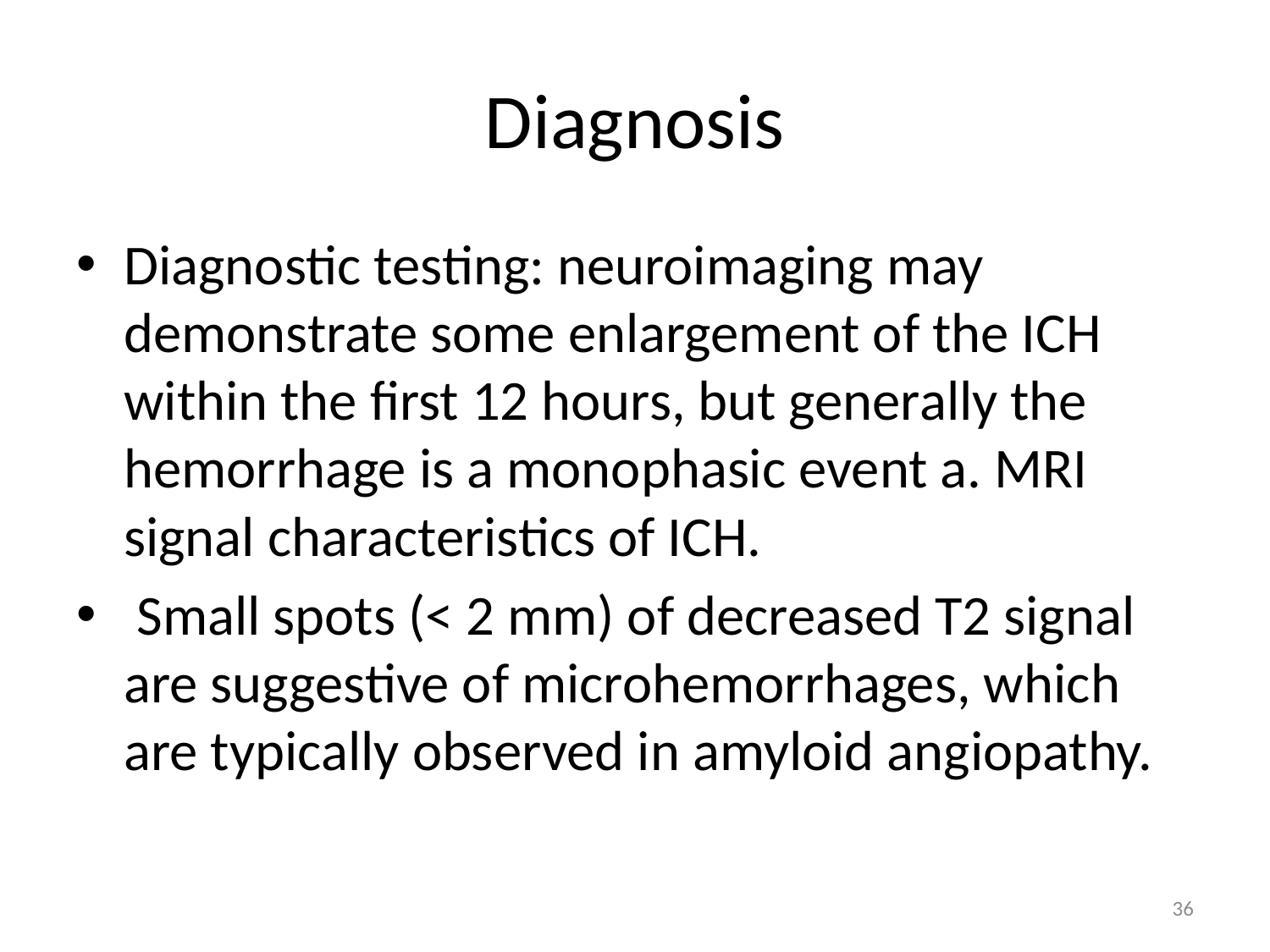

# Diagnosis
Diagnostic testing: neuroimaging may demonstrate some enlargement of the ICH within the first 12 hours, but generally the hemorrhage is a monophasic event a. MRI signal characteristics of ICH.
 Small spots (< 2 mm) of decreased T2 signal are suggestive of microhemorrhages, which are typically observed in amyloid angiopathy.

36